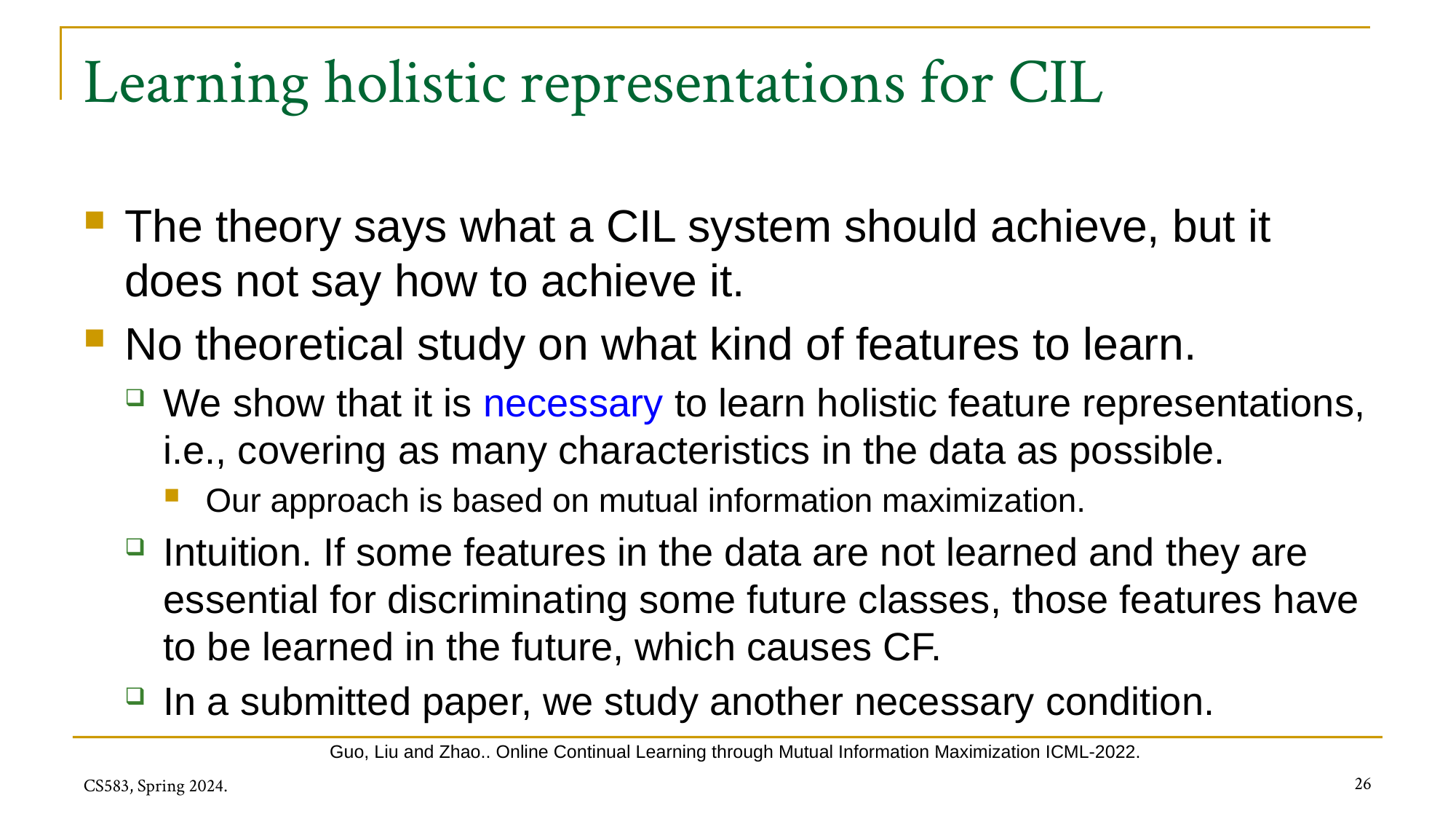

# Learning holistic representations for CIL
The theory says what a CIL system should achieve, but it does not say how to achieve it.
No theoretical study on what kind of features to learn.
We show that it is necessary to learn holistic feature representations, i.e., covering as many characteristics in the data as possible.
Our approach is based on mutual information maximization.
Intuition. If some features in the data are not learned and they are essential for discriminating some future classes, those features have to be learned in the future, which causes CF.
In a submitted paper, we study another necessary condition.
Guo, Liu and Zhao.. Online Continual Learning through Mutual Information Maximization ICML-2022.
26
CS583, Spring 2024.